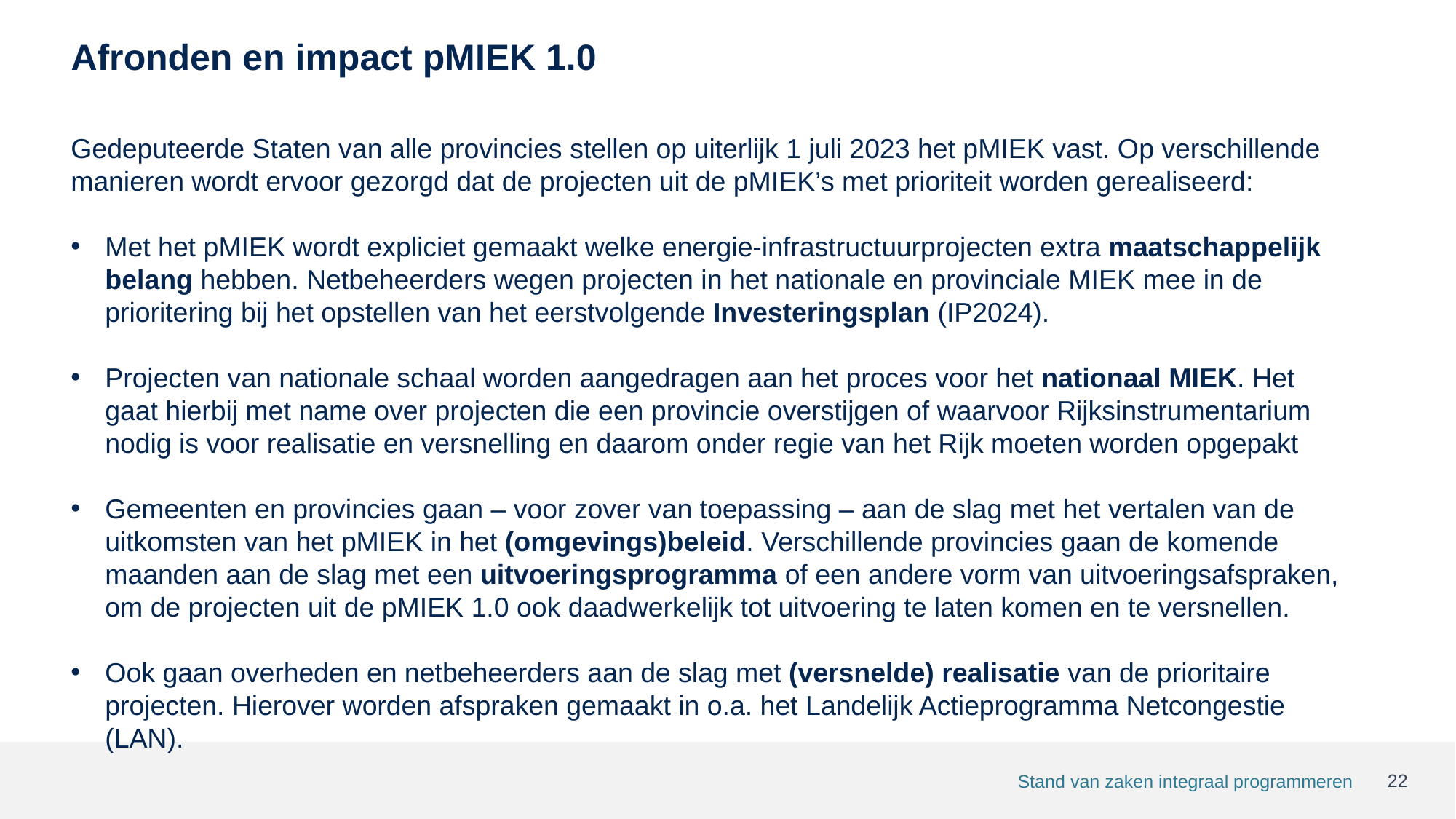

Afronden en impact pMIEK 1.0

Gedeputeerde Staten van alle provincies stellen op uiterlijk 1 juli 2023 het pMIEK vast. Op verschillende manieren wordt ervoor gezorgd dat de projecten uit de pMIEK’s met prioriteit worden gerealiseerd:

Met het pMIEK wordt expliciet gemaakt welke energie-infrastructuurprojecten extra maatschappelijk belang hebben. Netbeheerders wegen projecten in het nationale en provinciale MIEK mee in de prioritering bij het opstellen van het eerstvolgende Investeringsplan (IP2024).

Projecten van nationale schaal worden aangedragen aan het proces voor het nationaal MIEK. Het gaat hierbij met name over projecten die een provincie overstijgen of waarvoor Rijksinstrumentarium nodig is voor realisatie en versnelling en daarom onder regie van het Rijk moeten worden opgepakt

Gemeenten en provincies gaan – voor zover van toepassing – aan de slag met het vertalen van de uitkomsten van het pMIEK in het (omgevings)beleid. Verschillende provincies gaan de komende maanden aan de slag met een uitvoeringsprogramma of een andere vorm van uitvoeringsafspraken, om de projecten uit de pMIEK 1.0 ook daadwerkelijk tot uitvoering te laten komen en te versnellen.

Ook gaan overheden en netbeheerders aan de slag met (versnelde) realisatie van de prioritaire projecten. Hierover worden afspraken gemaakt in o.a. het Landelijk Actieprogramma Netcongestie (LAN).
22
Stand van zaken integraal programmeren